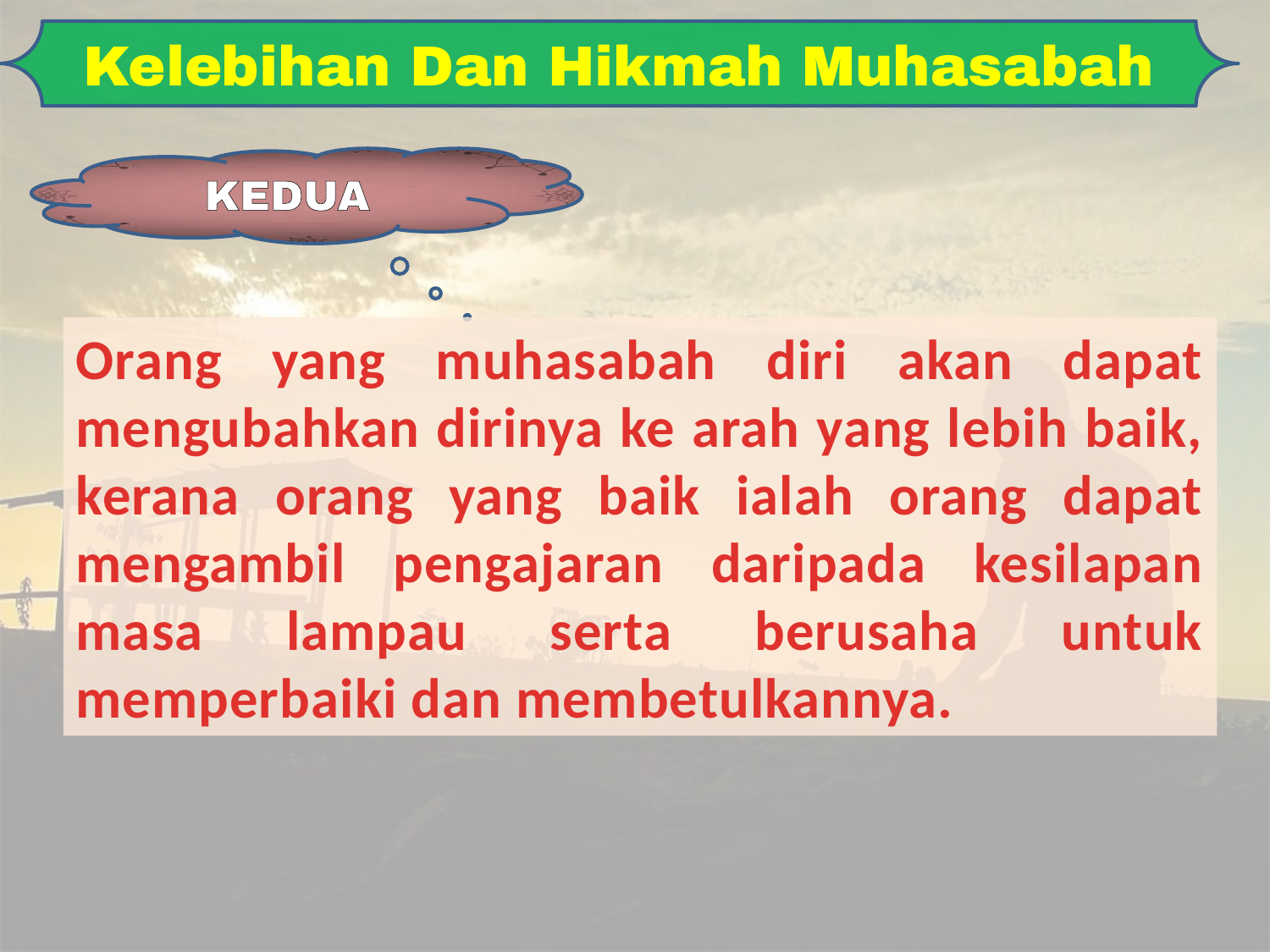

Kelebihan Dan Hikmah Muhasabah
KEDUA
Orang yang muhasabah diri akan dapat mengubahkan dirinya ke arah yang lebih baik, kerana orang yang baik ialah orang dapat mengambil pengajaran daripada kesilapan masa lampau serta berusaha untuk memperbaiki dan membetulkannya.